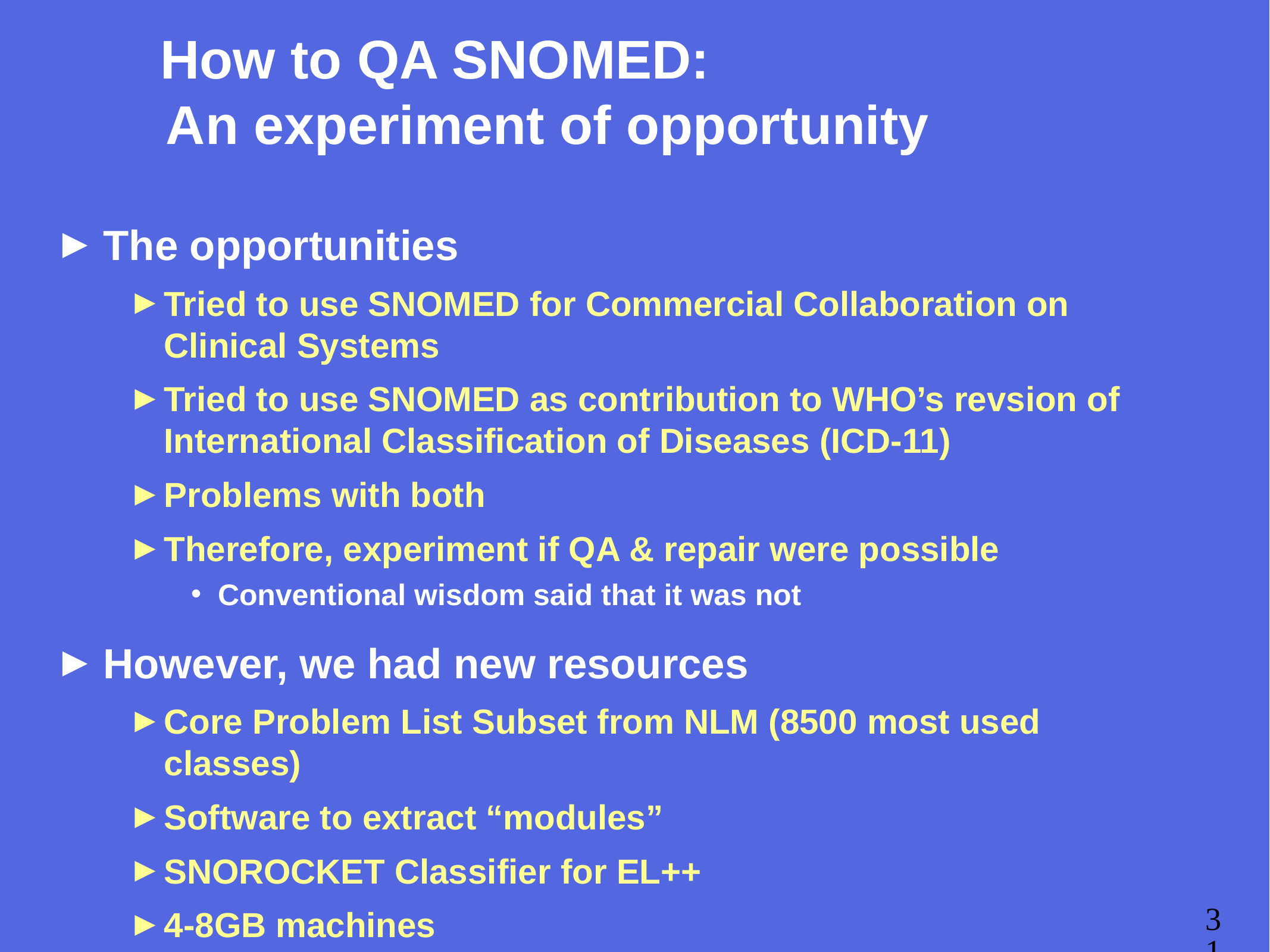

# How to QA SNOMED: An experiment of opportunity
The opportunities
Tried to use SNOMED for Commercial Collaboration on Clinical Systems
Tried to use SNOMED as contribution to WHO’s revsion of International Classification of Diseases (ICD-11)
Problems with both
Therefore, experiment if QA & repair were possible
Conventional wisdom said that it was not
However, we had new resources
Core Problem List Subset from NLM (8500 most used classes)
Software to extract “modules”
SNOROCKET Classifier for EL++
4-8GB machines
31